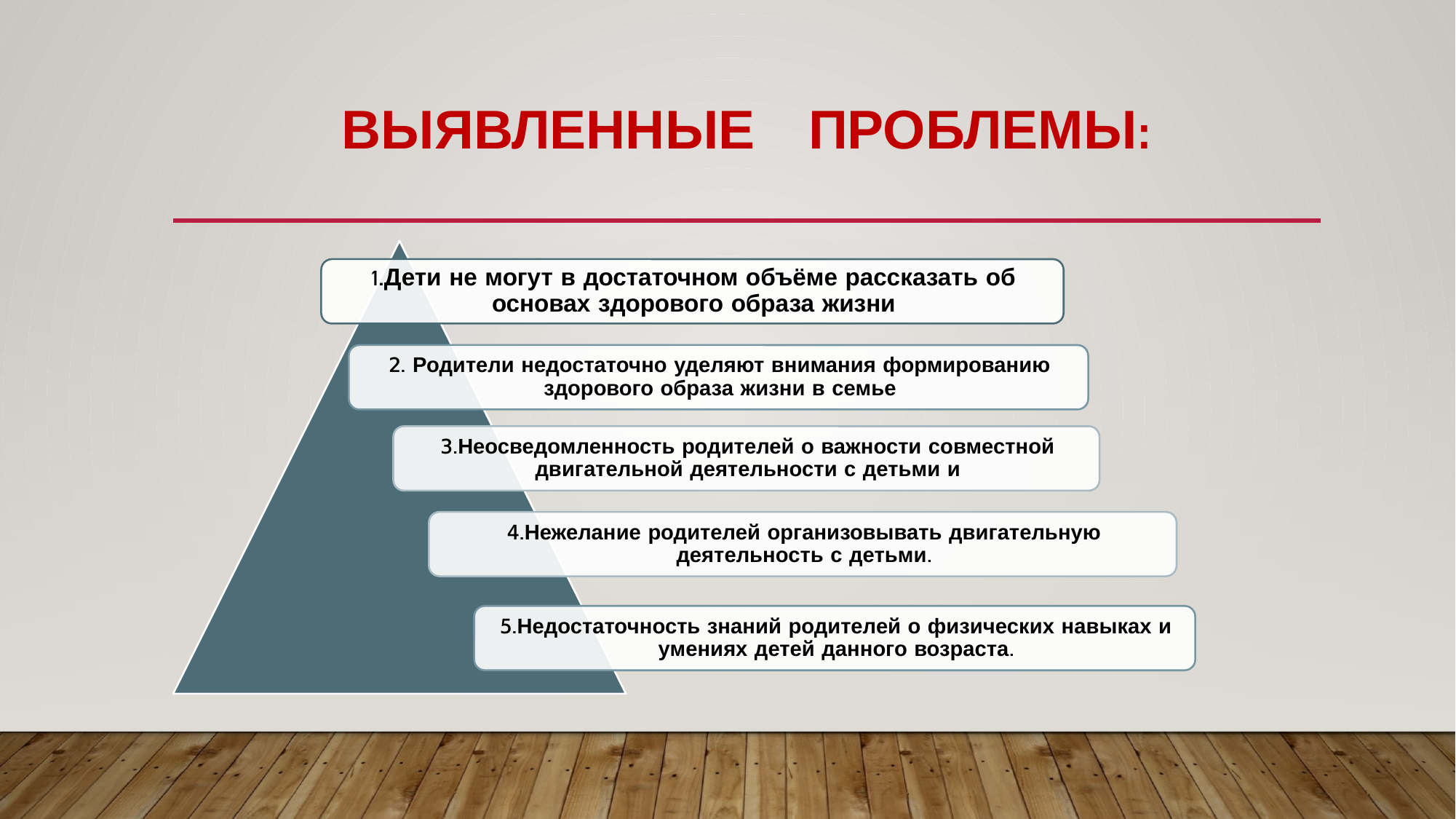

# Выявленные   проблемы:
1.Дети не могут в достаточном объёме рассказать об основах здорового образа жизни
2. Родители недостаточно уделяют внимания формированию здорового образа жизни в семье
3.Неосведомленность родителей о важности совместной двигательной деятельности с детьми и
4.Нежелание родителей организовывать двигательную деятельность с детьми.
5.Недостаточность знаний родителей о физических навыках и умениях детей данного возраста.